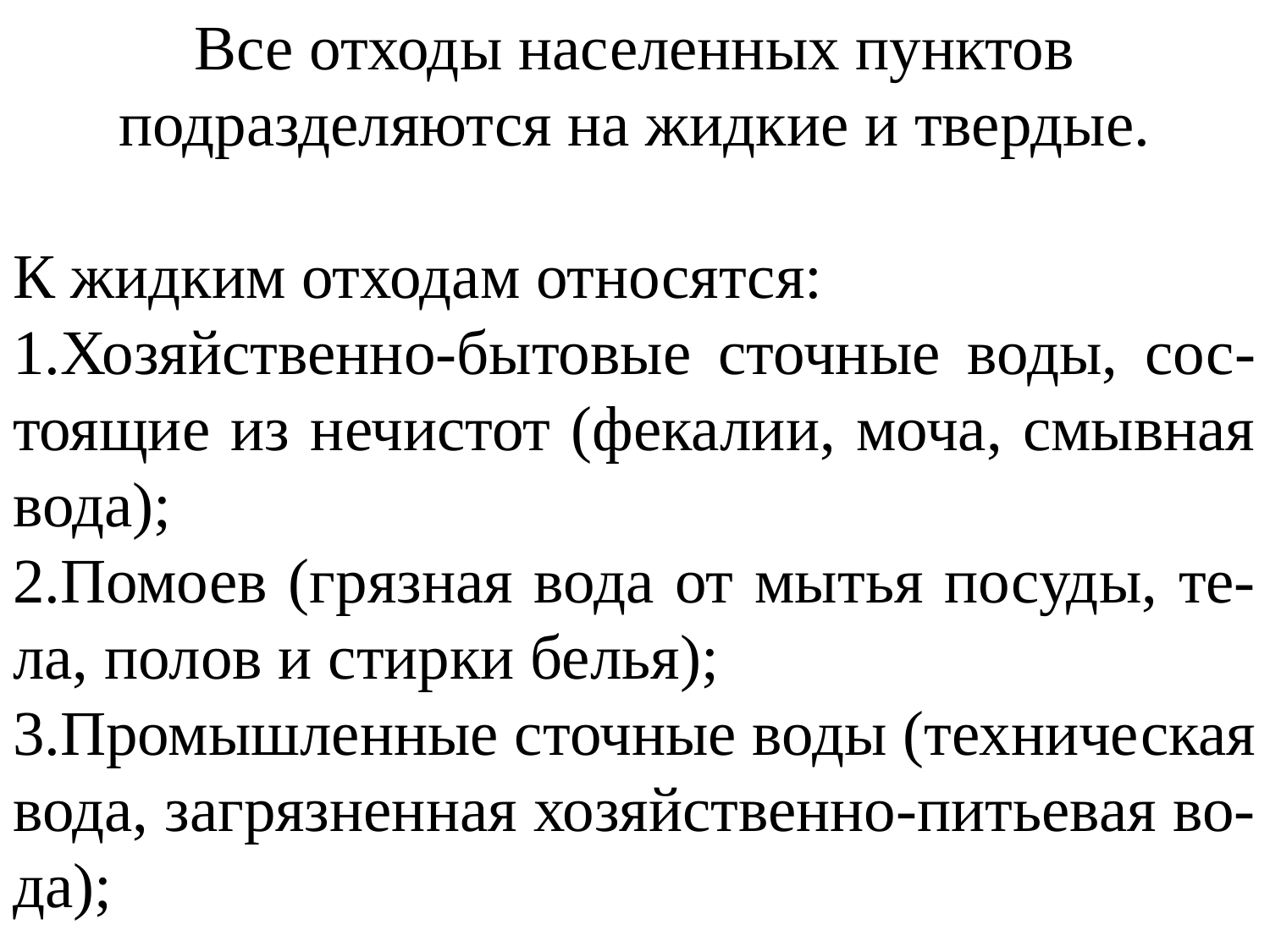

Все отходы населенных пунктов подразделяются на жидкие и твердые.

К жидким отходам относятся:
1.Хозяйственно-бытовые сточные воды, сос-тоящие из нечистот (фекалии, моча, смывная вода);
2.Помоев (грязная вода от мытья посуды, те-ла, полов и стирки белья);
3.Промышленные сточные воды (техническая вода, загрязненная хозяйственно-питьевая во-да);